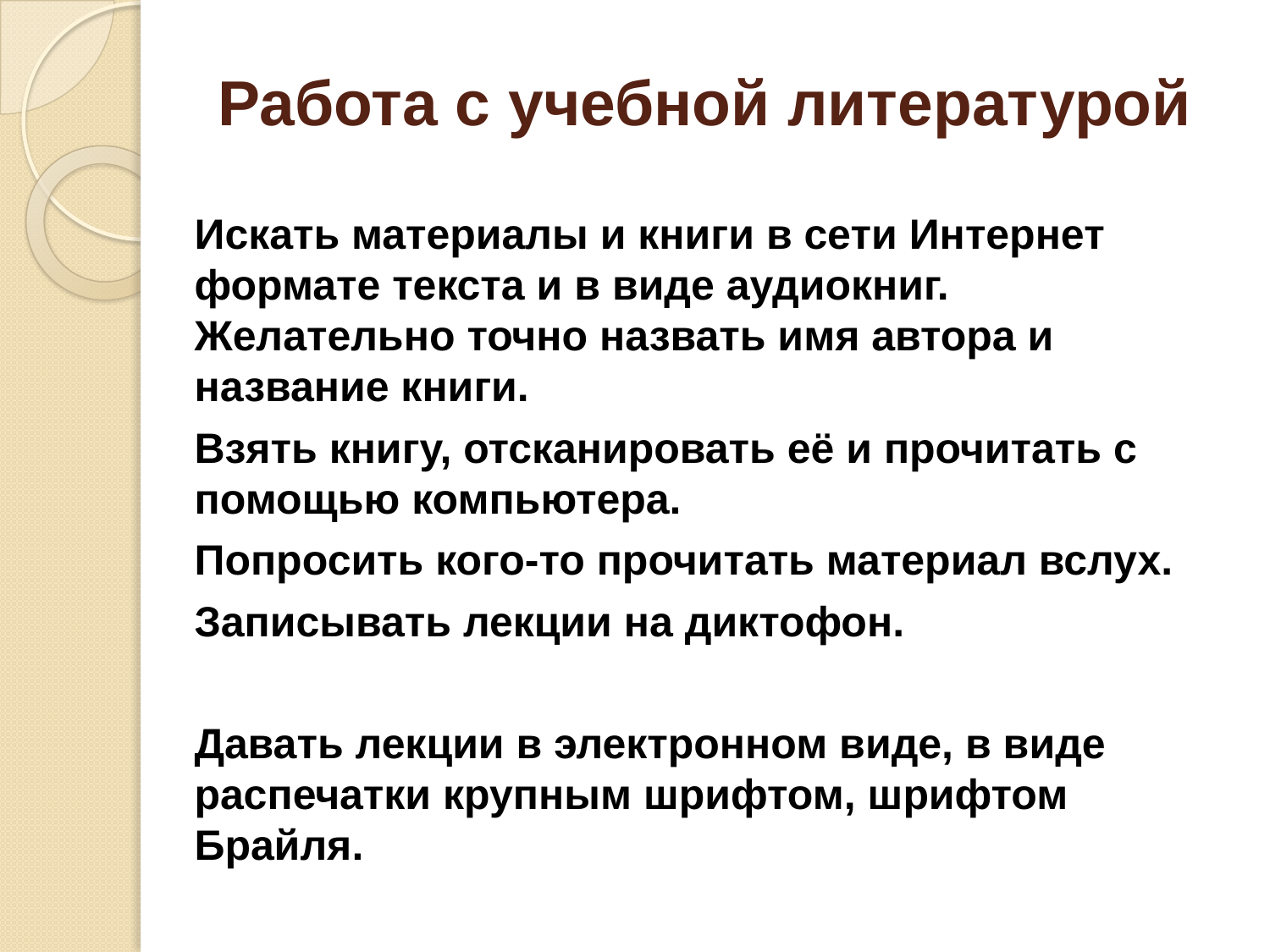

# Работа с учебной литературой
Искать материалы и книги в сети Интернет формате текста и в виде аудиокниг. Желательно точно назвать имя автора и название книги.
Взять книгу, отсканировать её и прочитать с помощью компьютера.
Попросить кого-то прочитать материал вслух.
Записывать лекции на диктофон.

Давать лекции в электронном виде, в виде распечатки крупным шрифтом, шрифтом Брайля.